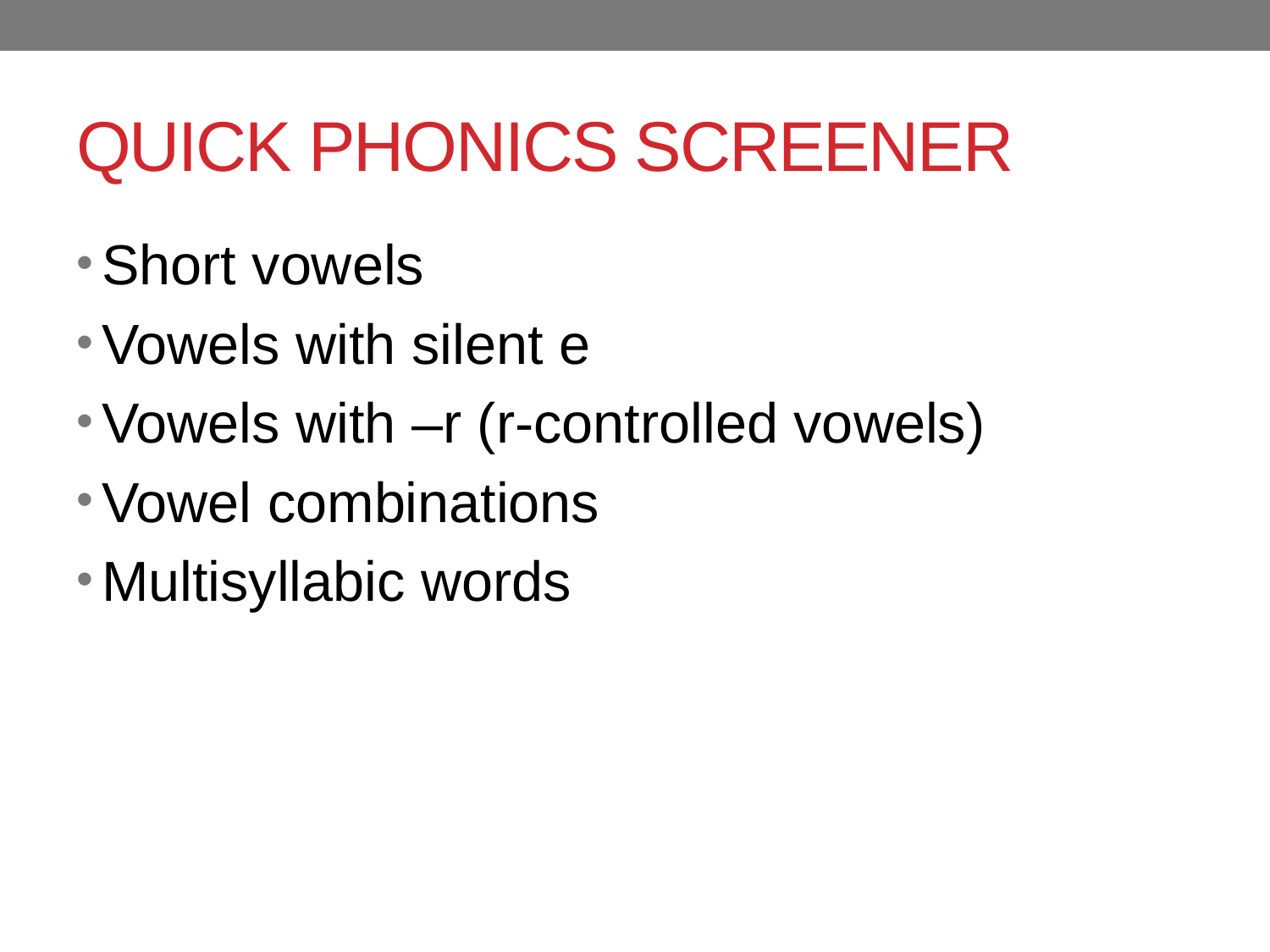

# QUICK PHONICS SCREENER
Short vowels
Vowels with silent e
Vowels with –r (r-controlled vowels)
Vowel combinations
Multisyllabic words